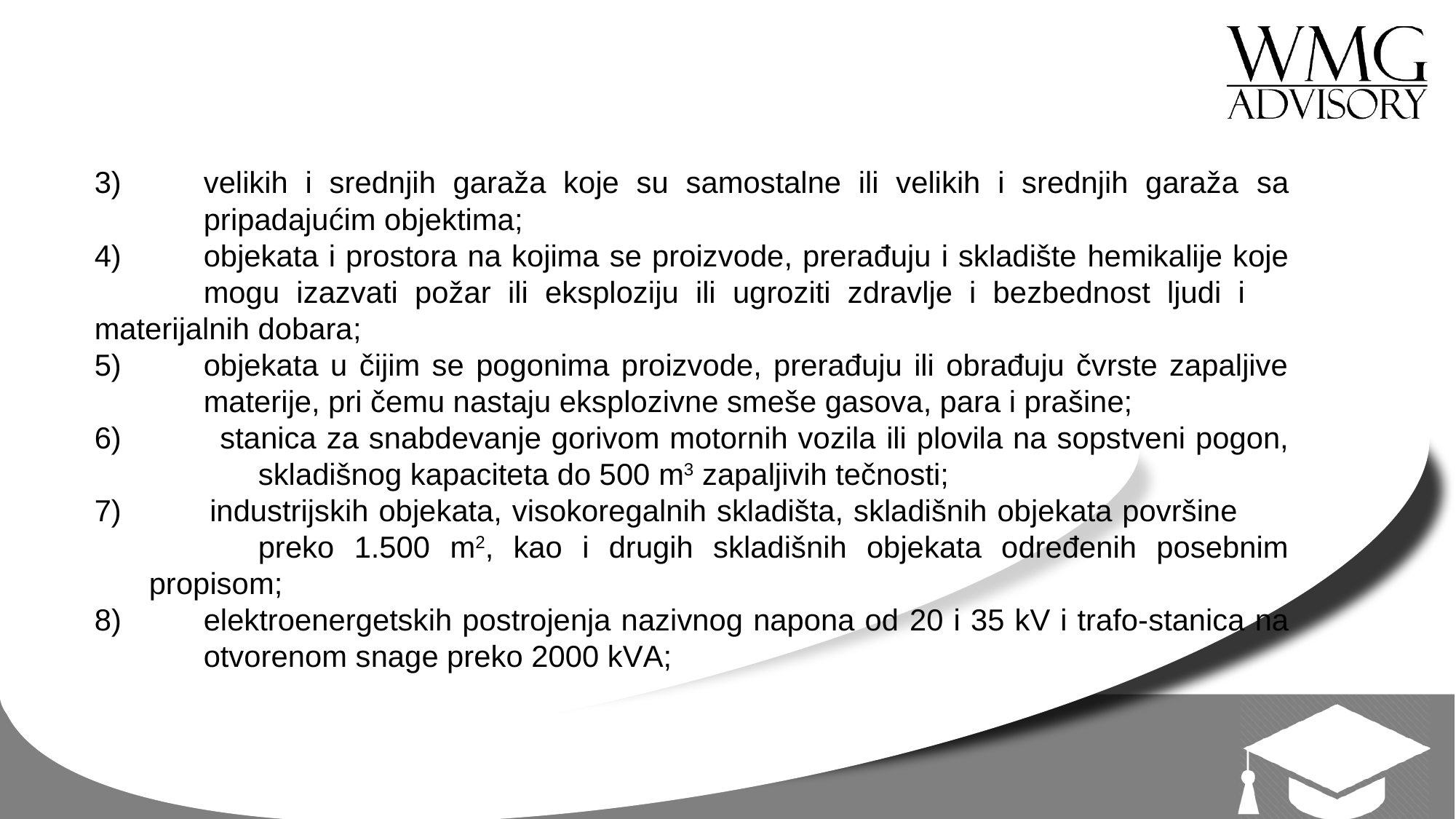

3)	velikih i srednjih garaža koje su samostalne ili velikih i srednjih garaža sa 	pripadajućim objektima;
4)	objekata i prostora na kojima se proizvode, prerađuju i skladište hemikalije koje 	mogu izazvati požar ili eksploziju ili ugroziti zdravlje i bezbednost ljudi i 	materijalnih dobara;
5)	objekata u čijim se pogonima proizvode, prerađuju ili obrađuju čvrste zapaljive 	materije, pri čemu nastaju eksplozivne smeše gasova, para i prašine;
       stanica za snabdevanje gorivom motornih vozila ili plovila na sopstveni pogon, 	skladišnog kapaciteta do 500 m3 zapaljivih tečnosti;
      industrijskih objekata, visokoregalnih skladišta, skladišnih objekata površine      	preko 1.500 m2, kao i drugih skladišnih objekata određenih posebnim propisom;
8)	elektroenergetskih postrojenja nazivnog napona od 20 i 35 kV i trafo-stanica na 	otvorenom snage preko 2000 kVA;